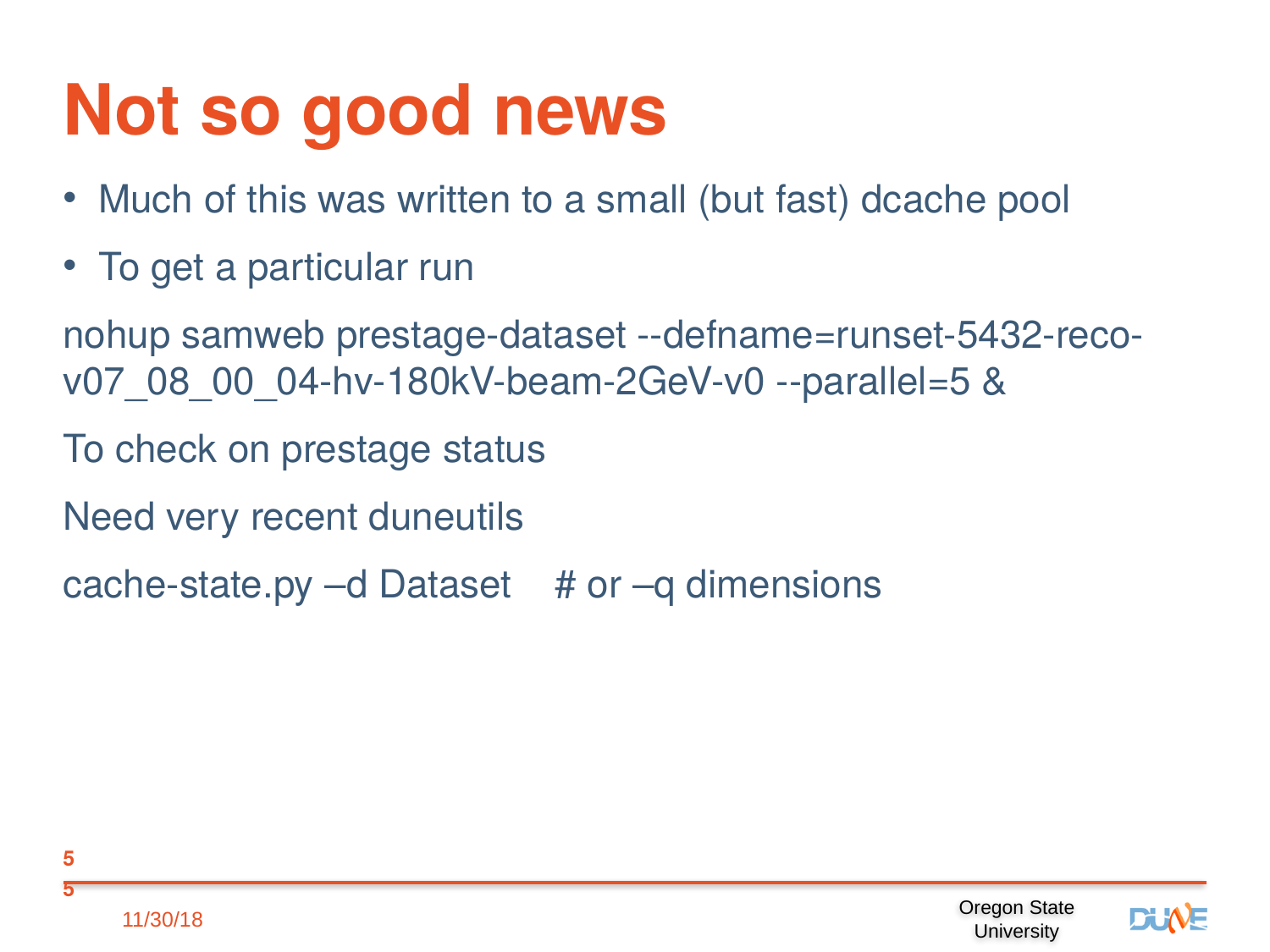

# Not so good news
Much of this was written to a small (but fast) dcache pool
To get a particular run
nohup samweb prestage-dataset --defname=runset-5432-reco-v07_08_00_04-hv-180kV-beam-2GeV-v0 --parallel=5 &
To check on prestage status
Need very recent duneutils
cache-state.py –d Dataset    # or –q dimensions
5
5

11/30/18